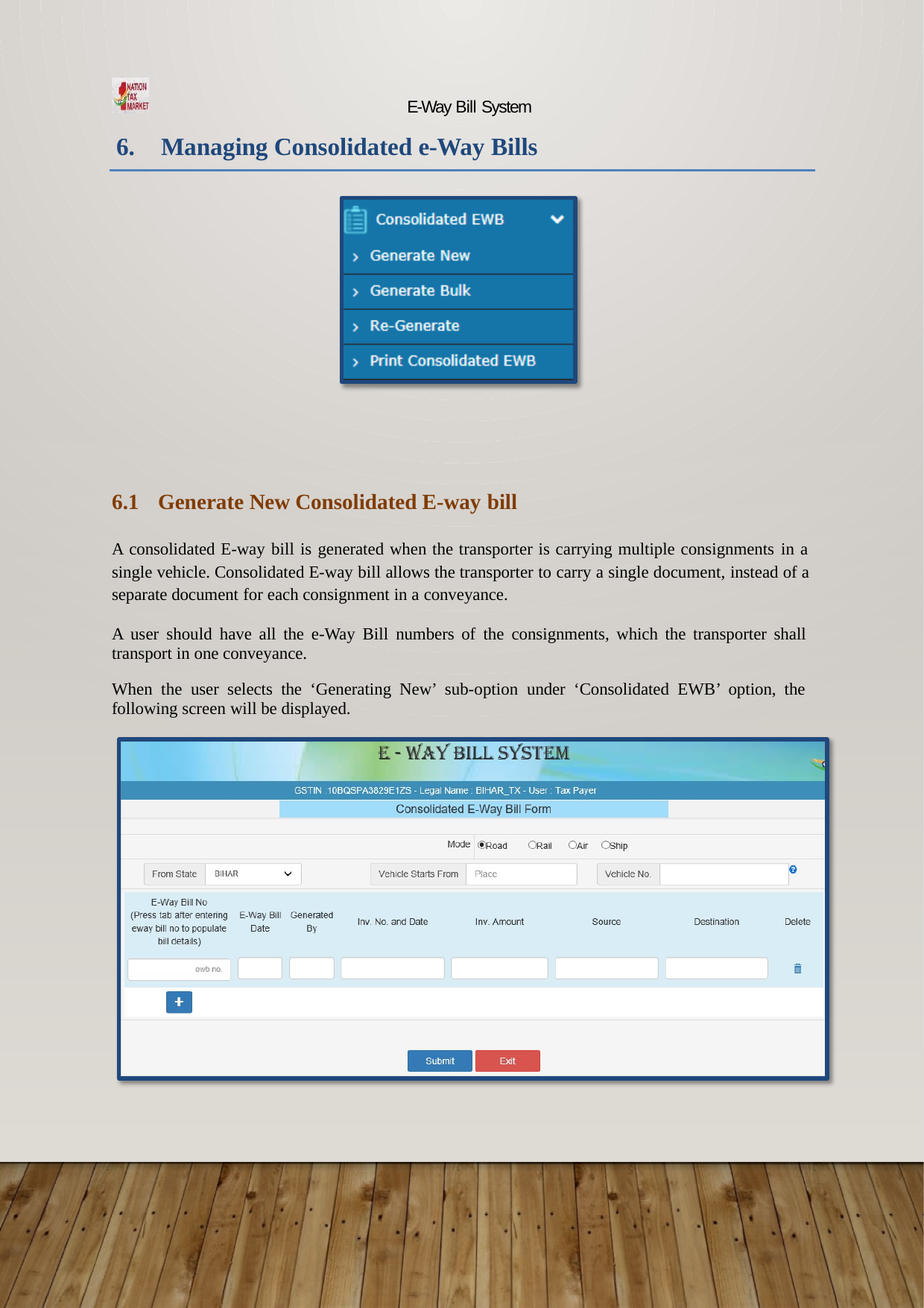

E-Way Bill System
6.	Managing Consolidated e-Way Bills

6.1	Generate New Consolidated E-way bill

A consolidated E-way bill is generated when the transporter is carrying multiple consignments in a  single vehicle. Consolidated E-way bill allows the transporter to carry a single document, instead of a  separate document for each consignment in a conveyance.

A user should have all the e-Way Bill numbers of the consignments, which the transporter shall  transport in one conveyance.
When the user selects the ‘Generating New’ sub-option under ‘Consolidated EWB’ option, the  following screen will be displayed.